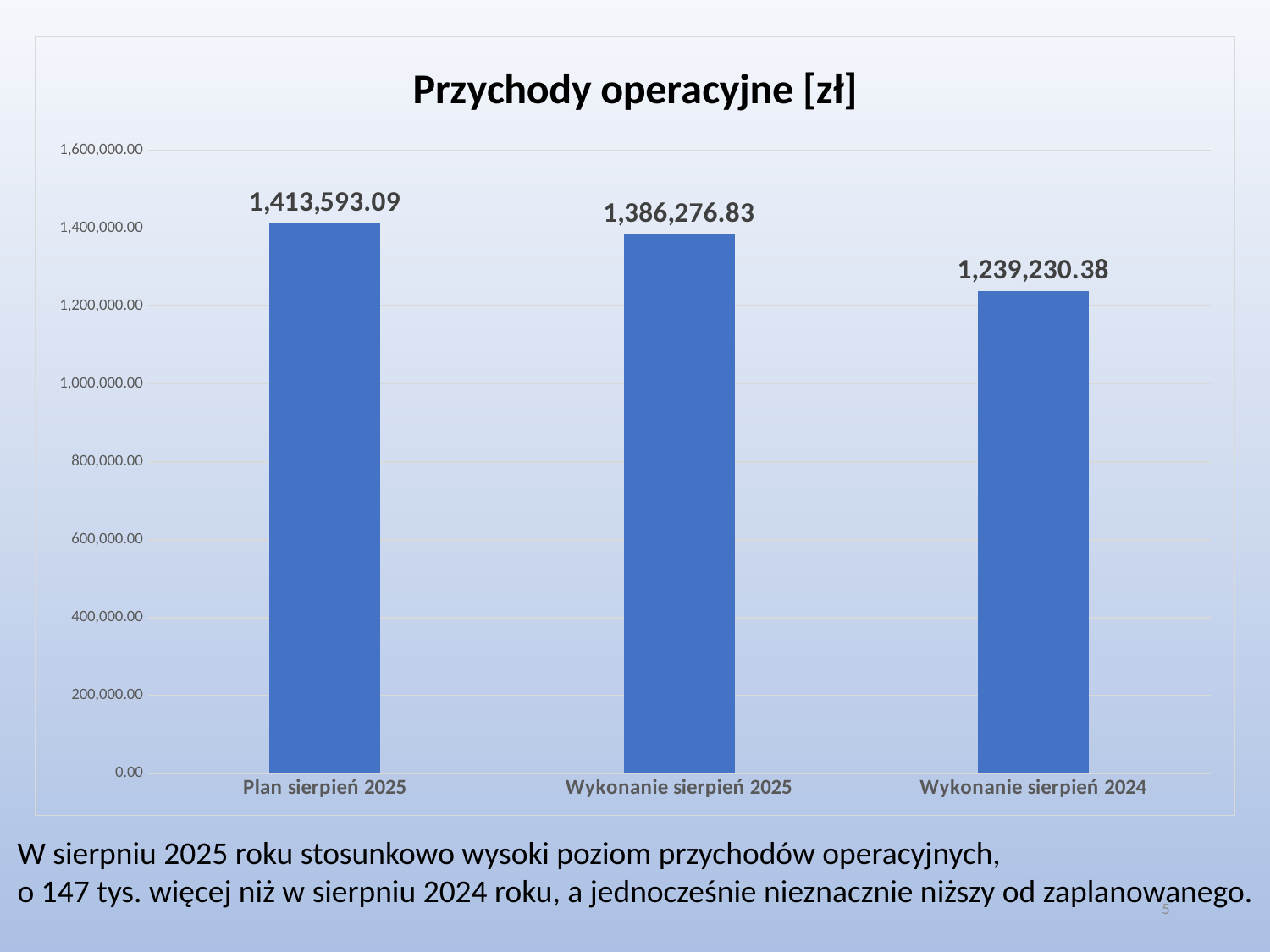

### Chart: Przychody operacyjne [zł]

| Category | Przychody operacyjne |
|---|---|
| Plan sierpień 2025 | 1413593.0859300003 |
| Wykonanie sierpień 2025 | 1386276.8300000003 |
| Wykonanie sierpień 2024 | 1239230.3800000004 |
W sierpniu 2025 roku stosunkowo wysoki poziom przychodów operacyjnych,
o 147 tys. więcej niż w sierpniu 2024 roku, a jednocześnie nieznacznie niższy od zaplanowanego.
5